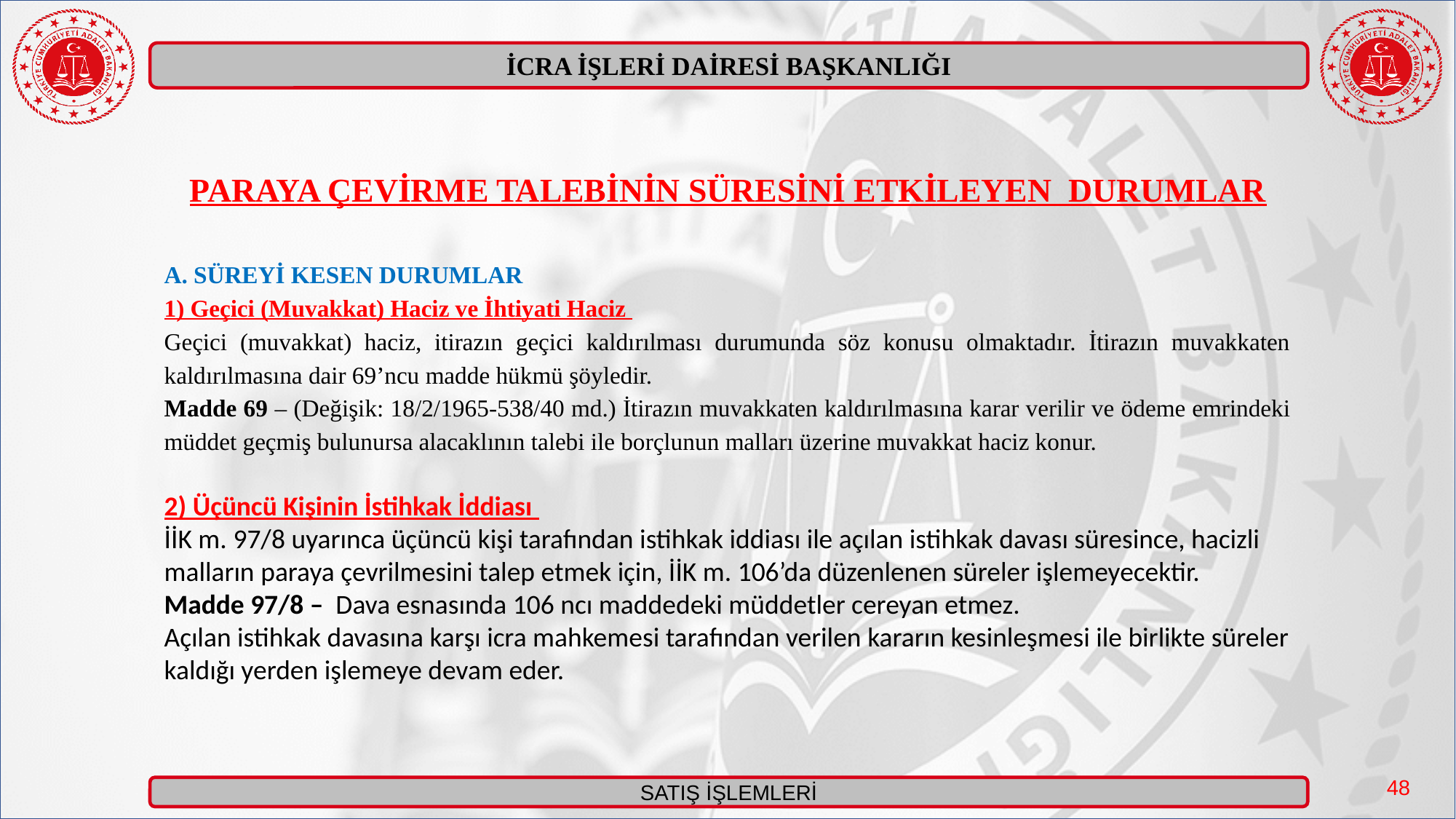

PARAYA ÇEVİRME TALEBİNİN SÜRESİNİ ETKİLEYEN  DURUMLAR

A. SÜREYİ KESEN DURUMLAR
1) Geçici (Muvakkat) Haciz ve İhtiyati Haciz
Geçici (muvakkat) haciz, itirazın geçici kaldırılması durumunda söz konusu olmaktadır. İtirazın muvakkaten kaldırılmasına dair 69’ncu madde hükmü şöyledir.
Madde 69 – (Değişik: 18/2/1965-538/40 md.) İtirazın muvakkaten kaldırılmasına karar verilir ve ödeme emrindeki müddet geçmiş bulunursa alacaklının talebi ile borçlunun malları üzerine muvakkat haciz konur.

2) Üçüncü Kişinin İstihkak İddiası
İİK m. 97/8 uyarınca üçüncü kişi tarafından istihkak iddiası ile açılan istihkak davası süresince, hacizli malların paraya çevrilmesini talep etmek için, İİK m. 106’da düzenlenen süreler işlemeyecektir.
Madde 97/8 –  Dava esnasında 106 ncı maddedeki müddetler cereyan etmez.
Açılan istihkak davasına karşı icra mahkemesi tarafından verilen kararın kesinleşmesi ile birlikte süreler kaldığı yerden işlemeye devam eder.
48